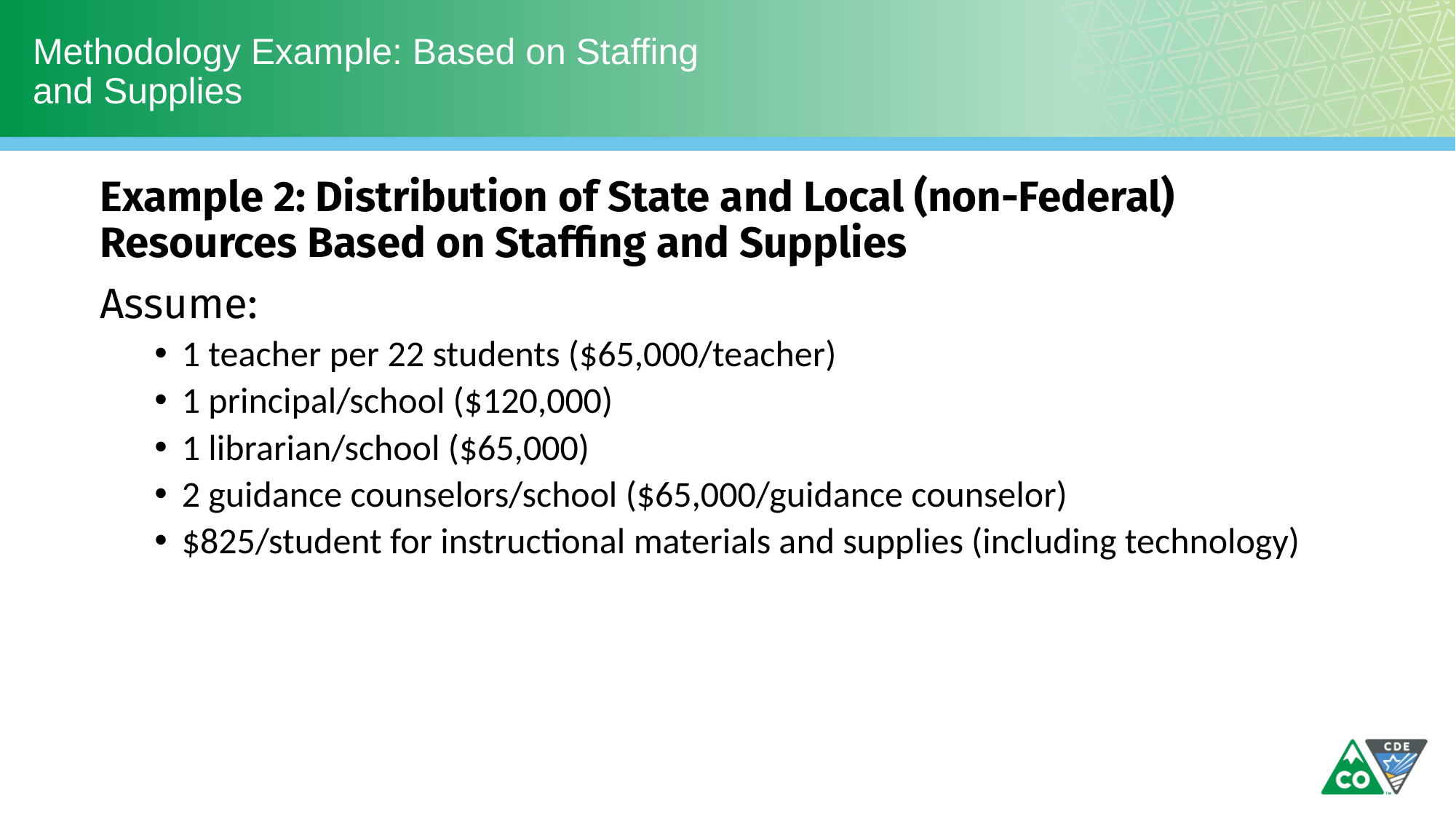

# Methodology Example: Based on Staffing and Supplies
Example 2: Distribution of State and Local (non-Federal) Resources Based on Staffing and Supplies
Assume:
1 teacher per 22 students ($65,000/teacher)
1 principal/school ($120,000)
1 librarian/school ($65,000)
2 guidance counselors/school ($65,000/guidance counselor)
$825/student for instructional materials and supplies (including technology)